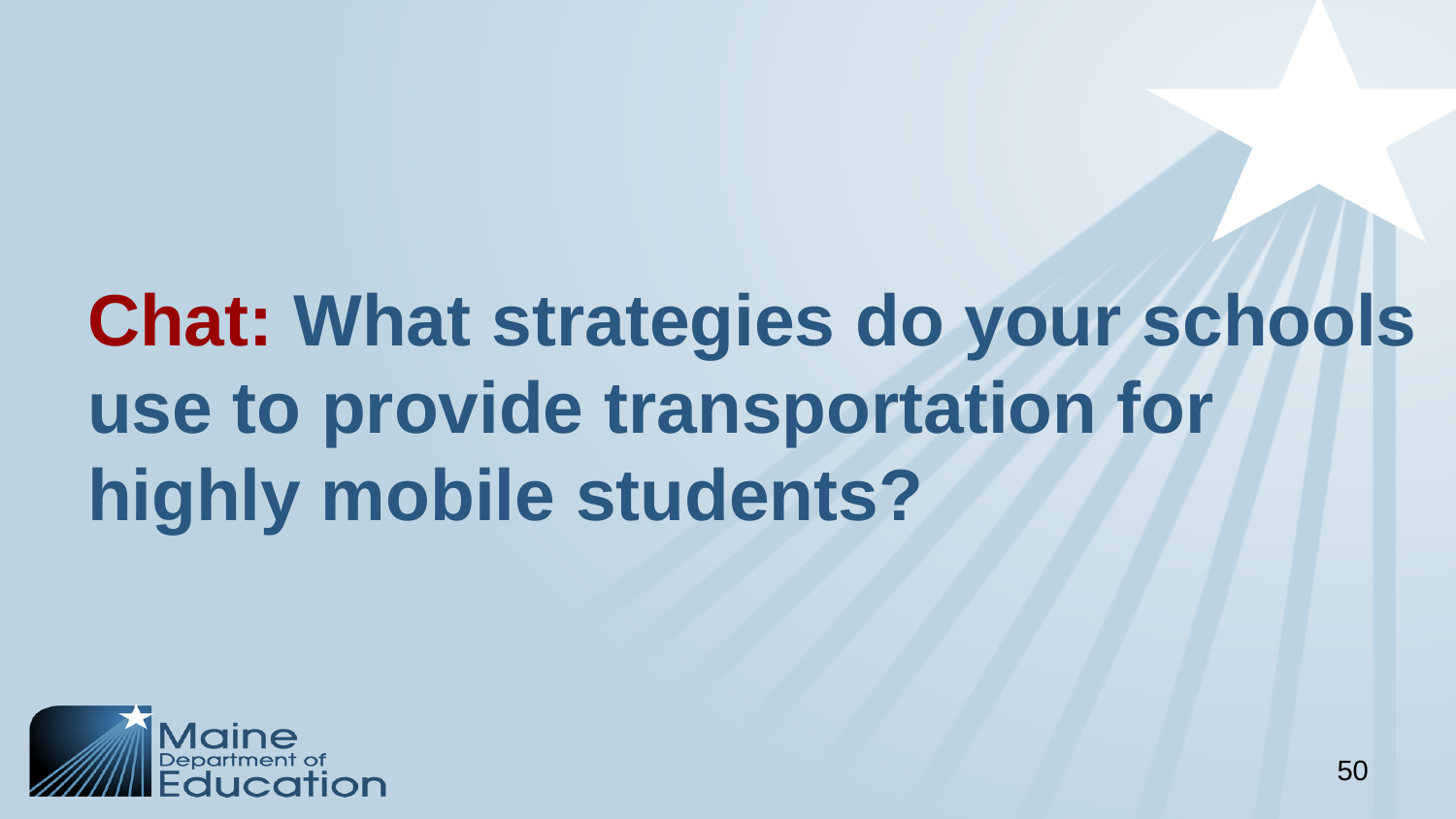

# Chat: What strategies do your schools use to provide transportation for highly mobile students?
50